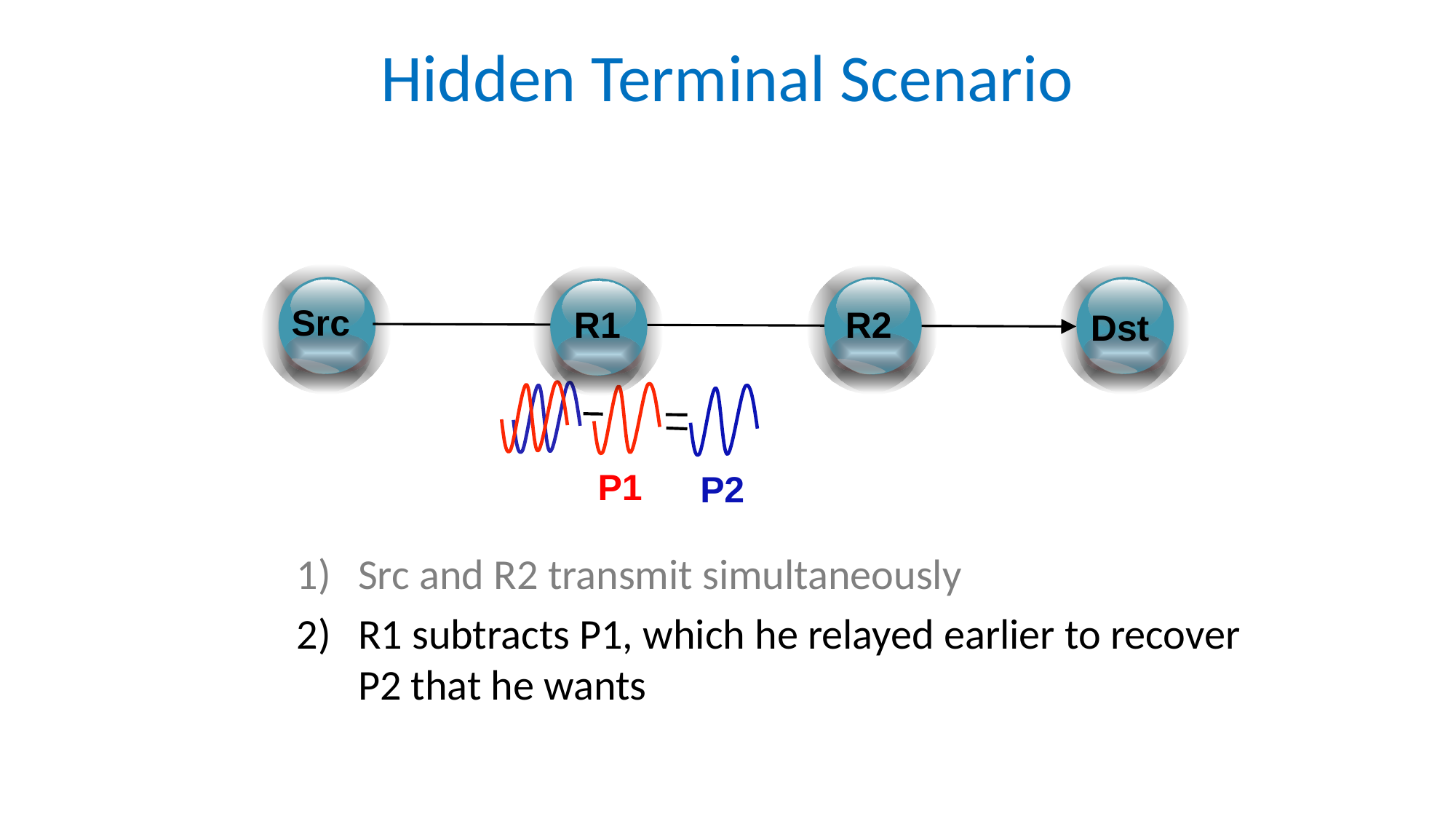

# Hidden Terminal Scenario

C

C

C

C
Src
R2
R1
Dst

P1
P2
Src and R2 transmit simultaneously
R1 subtracts P1, which he relayed earlier to recover P2 that he wants